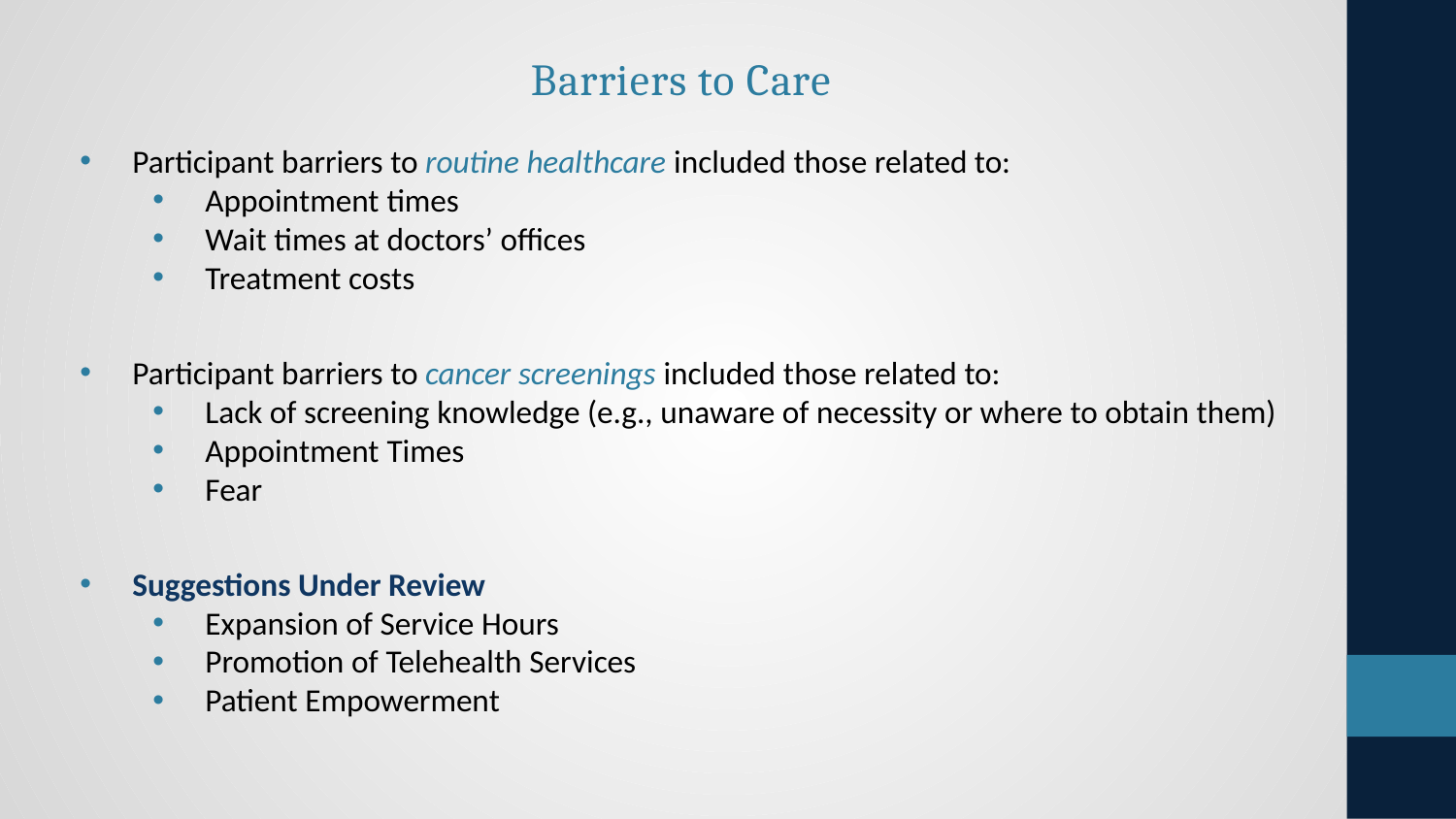

# Barriers to Care
Participant barriers to routine healthcare included those related to:
Appointment times
Wait times at doctors’ offices
Treatment costs

Participant barriers to cancer screenings included those related to:
Lack of screening knowledge (e.g., unaware of necessity or where to obtain them)
Appointment Times
Fear

Suggestions Under Review
Expansion of Service Hours
Promotion of Telehealth Services
Patient Empowerment